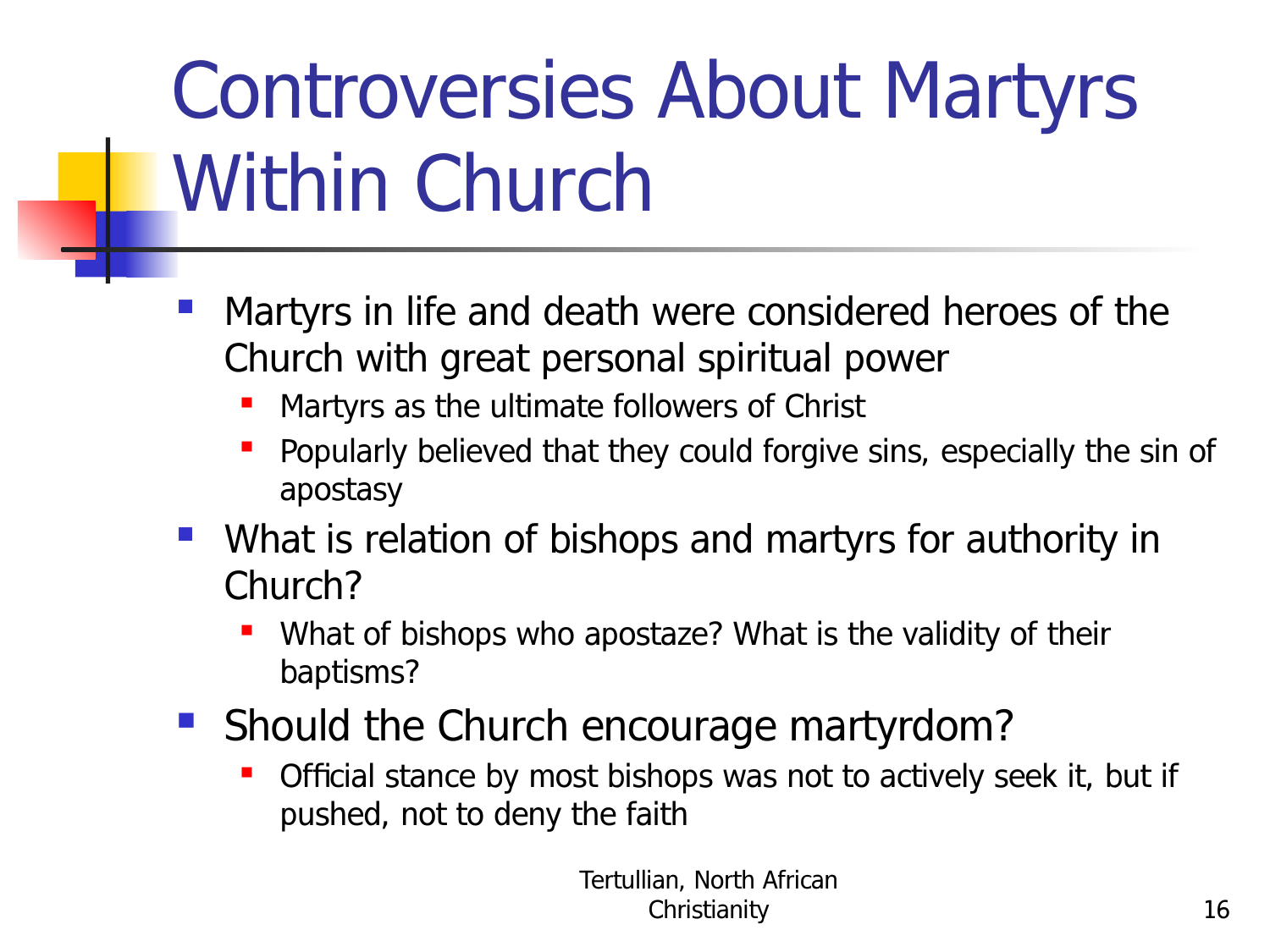

# Controversies About Martyrs Within Church
Martyrs in life and death were considered heroes of the Church with great personal spiritual power
Martyrs as the ultimate followers of Christ
Popularly believed that they could forgive sins, especially the sin of apostasy
What is relation of bishops and martyrs for authority in Church?
What of bishops who apostaze? What is the validity of their baptisms?
Should the Church encourage martyrdom?
Official stance by most bishops was not to actively seek it, but if pushed, not to deny the faith
Tertullian, North African Christianity
16